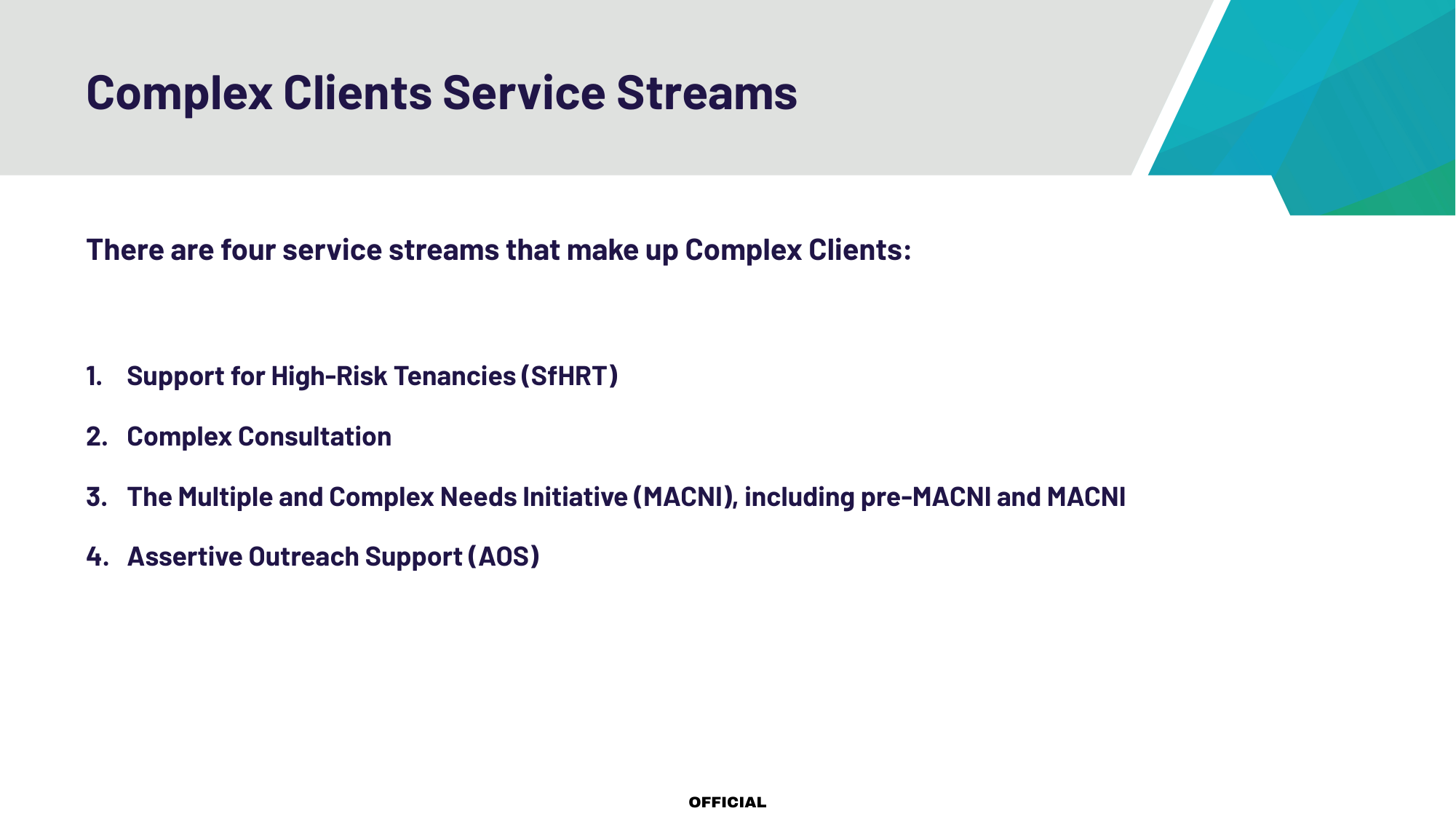

# Complex Clients Service Streams
There are four service streams that make up Complex Clients:

Support for High-Risk Tenancies (SfHRT)
Complex Consultation
The Multiple and Complex Needs Initiative (MACNI), including pre-MACNI and MACNI
Assertive Outreach Support (AOS)